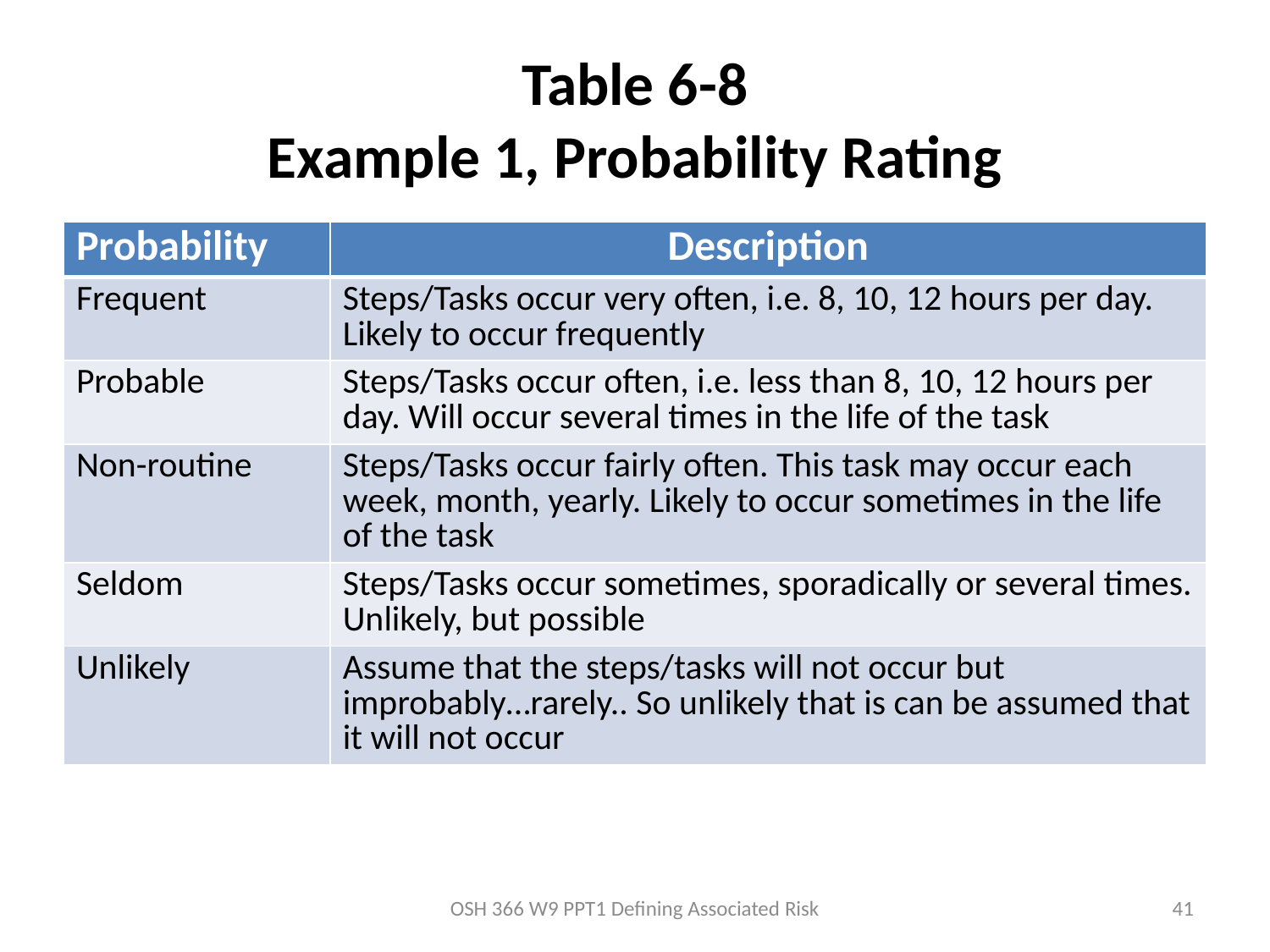

# Table 6-8 Example 1, Probability Rating
| Probability | Description |
| --- | --- |
| Frequent | Steps/Tasks occur very often, i.e. 8, 10, 12 hours per day. Likely to occur frequently |
| Probable | Steps/Tasks occur often, i.e. less than 8, 10, 12 hours per day. Will occur several times in the life of the task |
| Non-routine | Steps/Tasks occur fairly often. This task may occur each week, month, yearly. Likely to occur sometimes in the life of the task |
| Seldom | Steps/Tasks occur sometimes, sporadically or several times. Unlikely, but possible |
| Unlikely | Assume that the steps/tasks will not occur but improbably…rarely.. So unlikely that is can be assumed that it will not occur |
OSH 366 W9 PPT1 Defining Associated Risk
41